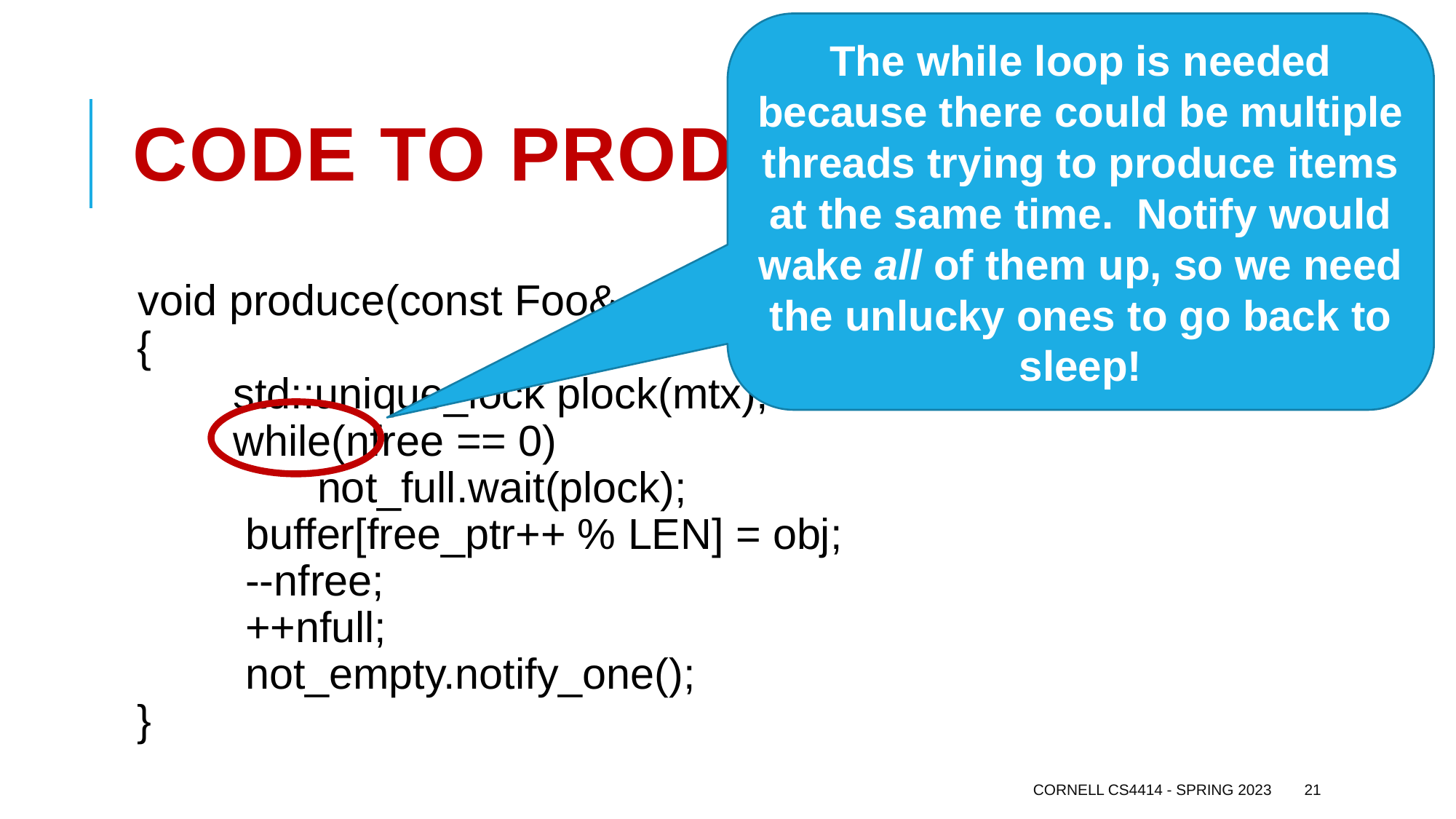

The while loop is needed because there could be multiple threads trying to produce items at the same time.  Notify would wake all of them up, so we need the unlucky ones to go back to sleep!
# Code to produce an item
void produce(const Foo& obj)
{
        std::unique_lock plock(mtx);
        while(nfree == 0)
               not_full.wait(plock);
         buffer[free_ptr++ % LEN] = obj;
         --nfree;
         ++nfull;
         not_empty.notify_one();
}

Cornell CS4414 - Spring 2023
21